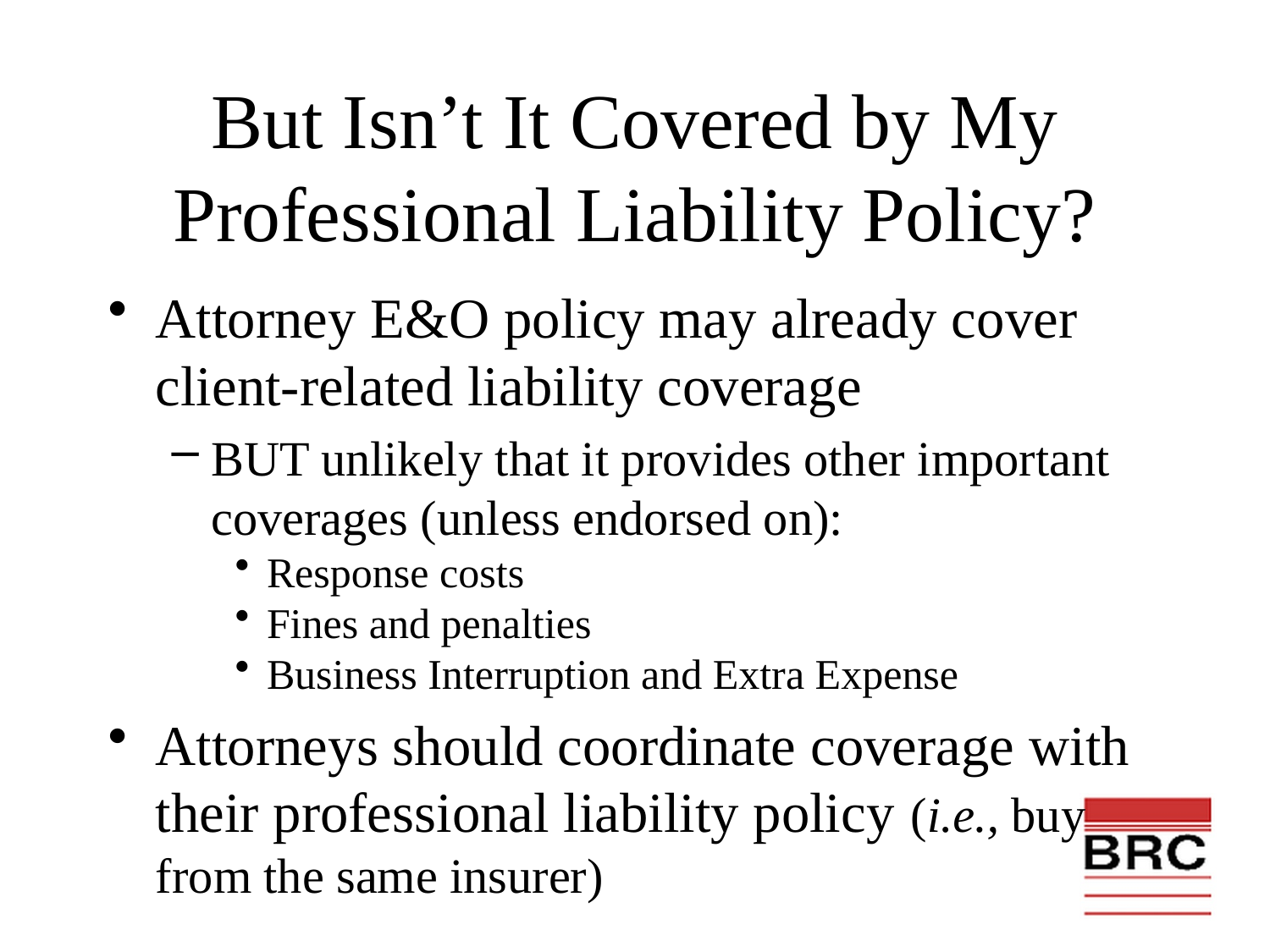

# But Isn’t It Covered by My Professional Liability Policy?
Attorney E&O policy may already cover client-related liability coverage
BUT unlikely that it provides other important coverages (unless endorsed on):
Response costs
Fines and penalties
Business Interruption and Extra Expense
Attorneys should coordinate coverage with their professional liability policy (i.e., buy from the same insurer)